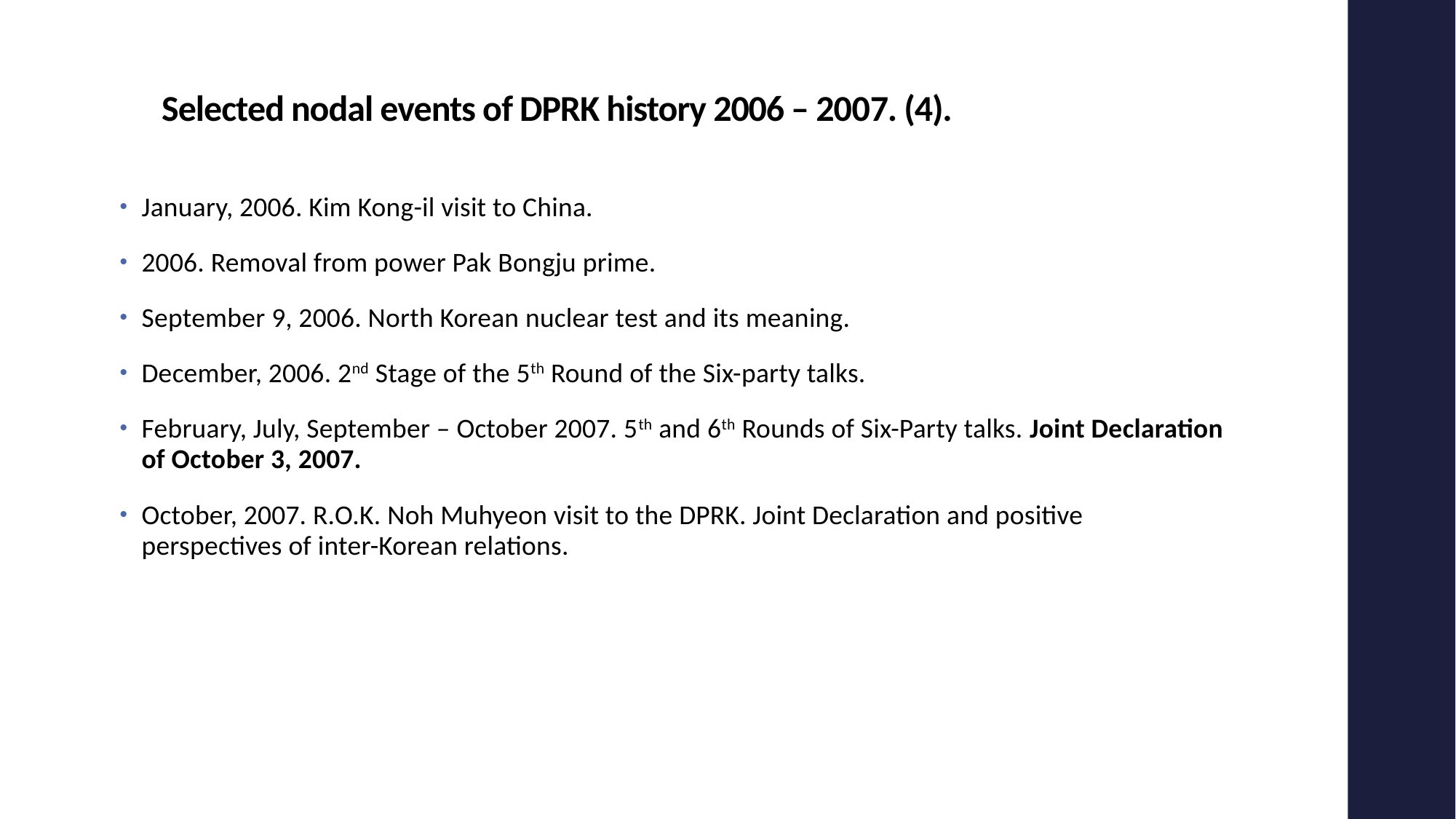

# Selected nodal events of DPRK history 2006 – 2007. (4).
January, 2006. Kim Kong-il visit to China.
2006. Removal from power Pak Bongju prime.
September 9, 2006. North Korean nuclear test and its meaning.
December, 2006. 2nd Stage of the 5th Round of the Six-party talks.
February, July, September – October 2007. 5th and 6th Rounds of Six-Party talks. Joint Declaration of October 3, 2007.
October, 2007. R.O.K. Noh Muhyeon visit to the DPRK. Joint Declaration and positive perspectives of inter-Korean relations.